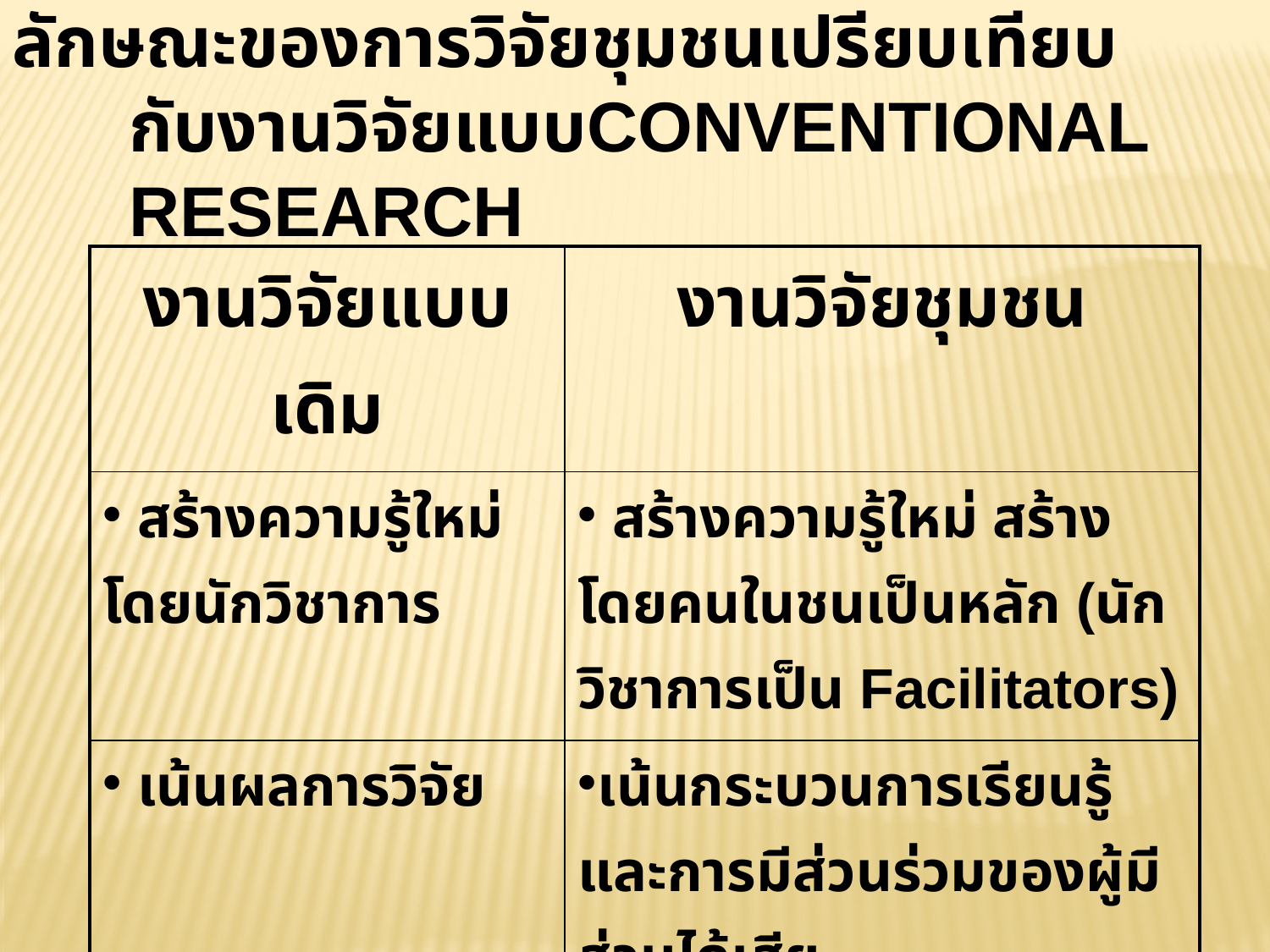

ลักษณะของการวิจัยชุมชนเปรียบเทียบกับงานวิจัยแบบConventional research
| งานวิจัยแบบเดิม | งานวิจัยชุมชน |
| --- | --- |
| สร้างความรู้ใหม่โดยนักวิชาการ | สร้างความรู้ใหม่ สร้างโดยคนในชนเป็นหลัก (นักวิชาการเป็น Facilitators) |
| เน้นผลการวิจัย | เน้นกระบวนการเรียนรู้และการมีส่วนร่วมของผู้มีส่วนได้เสีย |
| มีข้อเสนอแนะที่แก้ปัญหาได้ | ใช้ฐาน “ทุน” ของชุมชน |
|  | ต้องนำความรู้ไปแก้ปัญหาได้จริง |